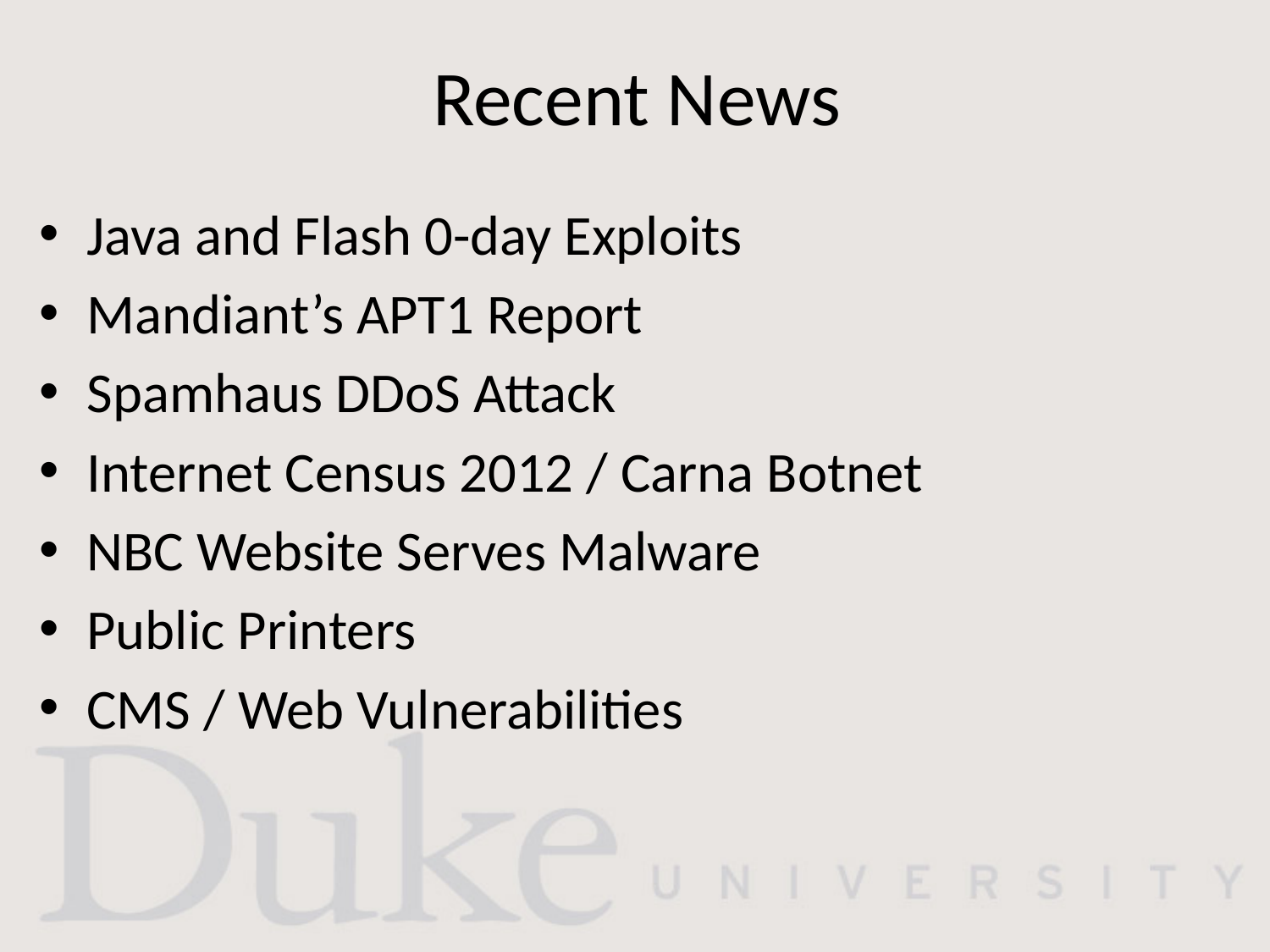

# Recent News
Java and Flash 0-day Exploits
Mandiant’s APT1 Report
Spamhaus DDoS Attack
Internet Census 2012 / Carna Botnet
NBC Website Serves Malware
Public Printers
CMS / Web Vulnerabilities